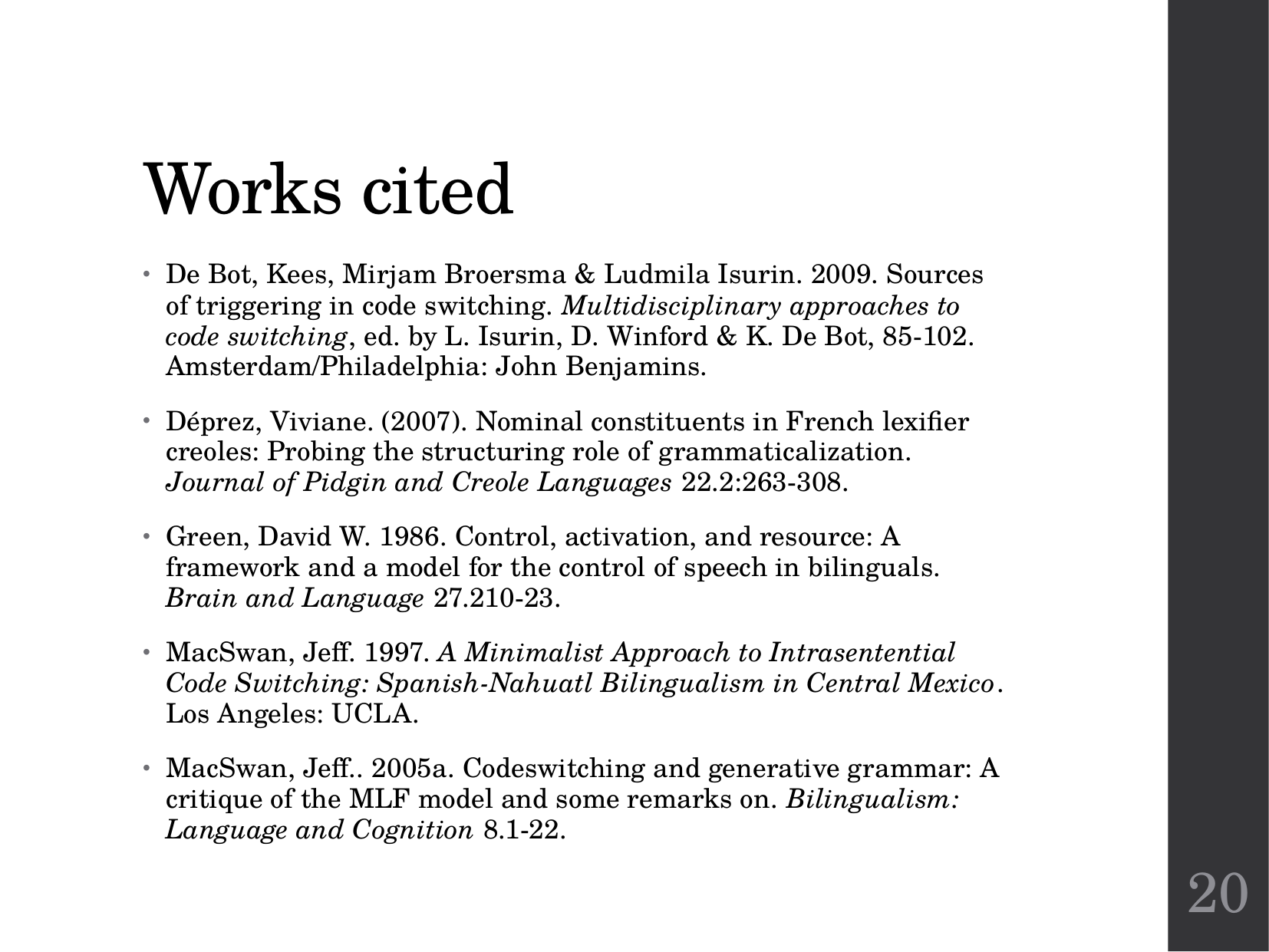

# Works cited
De Bot, Kees, Mirjam Broersma & Ludmila Isurin. 2009. Sources of triggering in code switching. Multidisciplinary approaches to code switching, ed. by L. Isurin, D. Winford & K. De Bot, 85-102. Amsterdam/Philadelphia: John Benjamins.
Déprez, Viviane. (2007). Nominal constituents in French lexifier creoles: Probing the structuring role of grammaticalization. Journal of Pidgin and Creole Languages 22.2:263-308.
Green, David W. 1986. Control, activation, and resource: A framework and a model for the control of speech in bilinguals. Brain and Language 27.210-23.
MacSwan, Jeff. 1997. A Minimalist Approach to Intrasentential Code Switching: Spanish-Nahuatl Bilingualism in Central Mexico. Los Angeles: UCLA.
MacSwan, Jeff.. 2005a. Codeswitching and generative grammar: A critique of the MLF model and some remarks on. Bilingualism: Language and Cognition 8.1-22.

20